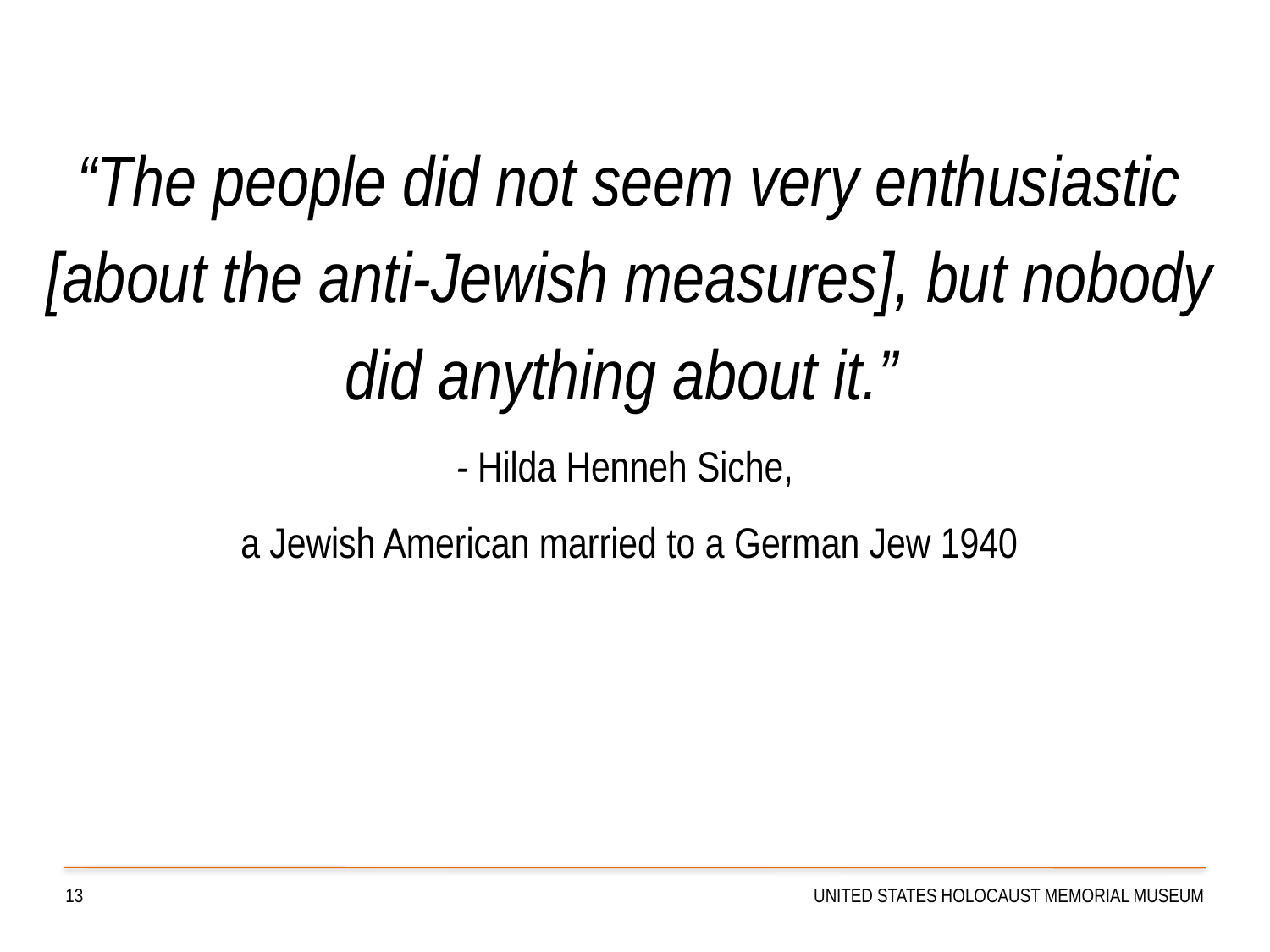

“The people did not seem very enthusiastic [about the anti-Jewish measures], but nobody did anything about it.”
- Hilda Henneh Siche,
a Jewish American married to a German Jew 1940
13
UNITED STATES HOLOCAUST MEMORIAL MUSEUM